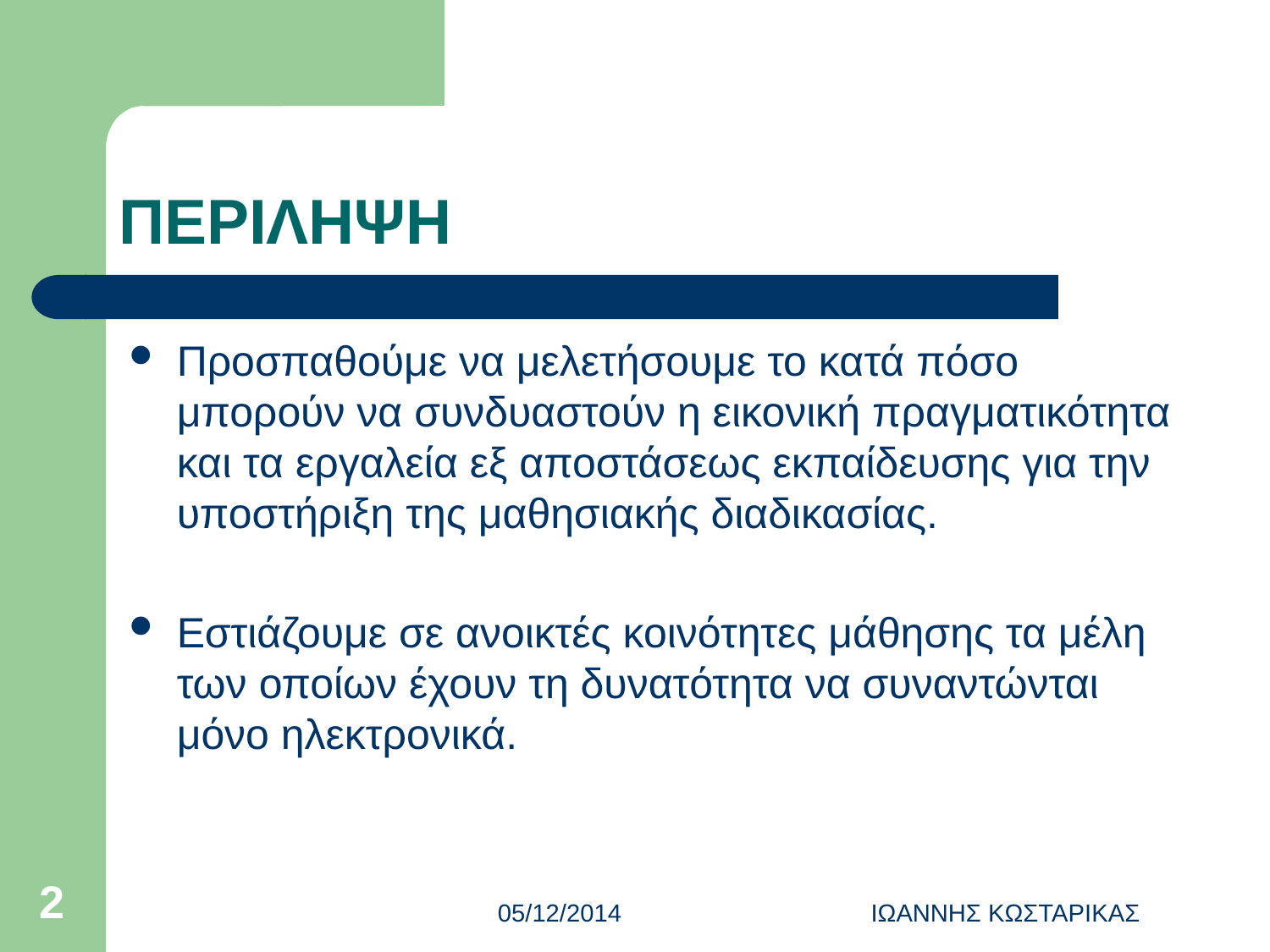

# ΠΕΡΙΛΗΨΗ
Προσπαθούμε να μελετήσουμε το κατά πόσο μπορούν να συνδυαστούν η εικονική πραγματικότητα και τα εργαλεία εξ αποστάσεως εκπαίδευσης για την υποστήριξη της μαθησιακής διαδικασίας.

Εστιάζουμε σε ανοικτές κοινότητες μάθησης τα μέλη των οποίων έχουν τη δυνατότητα να συναντώνται μόνο ηλεκτρονικά.
2
05/12/2014
ΙΩΑΝΝΗΣ ΚΩΣΤΑΡΙΚΑΣ